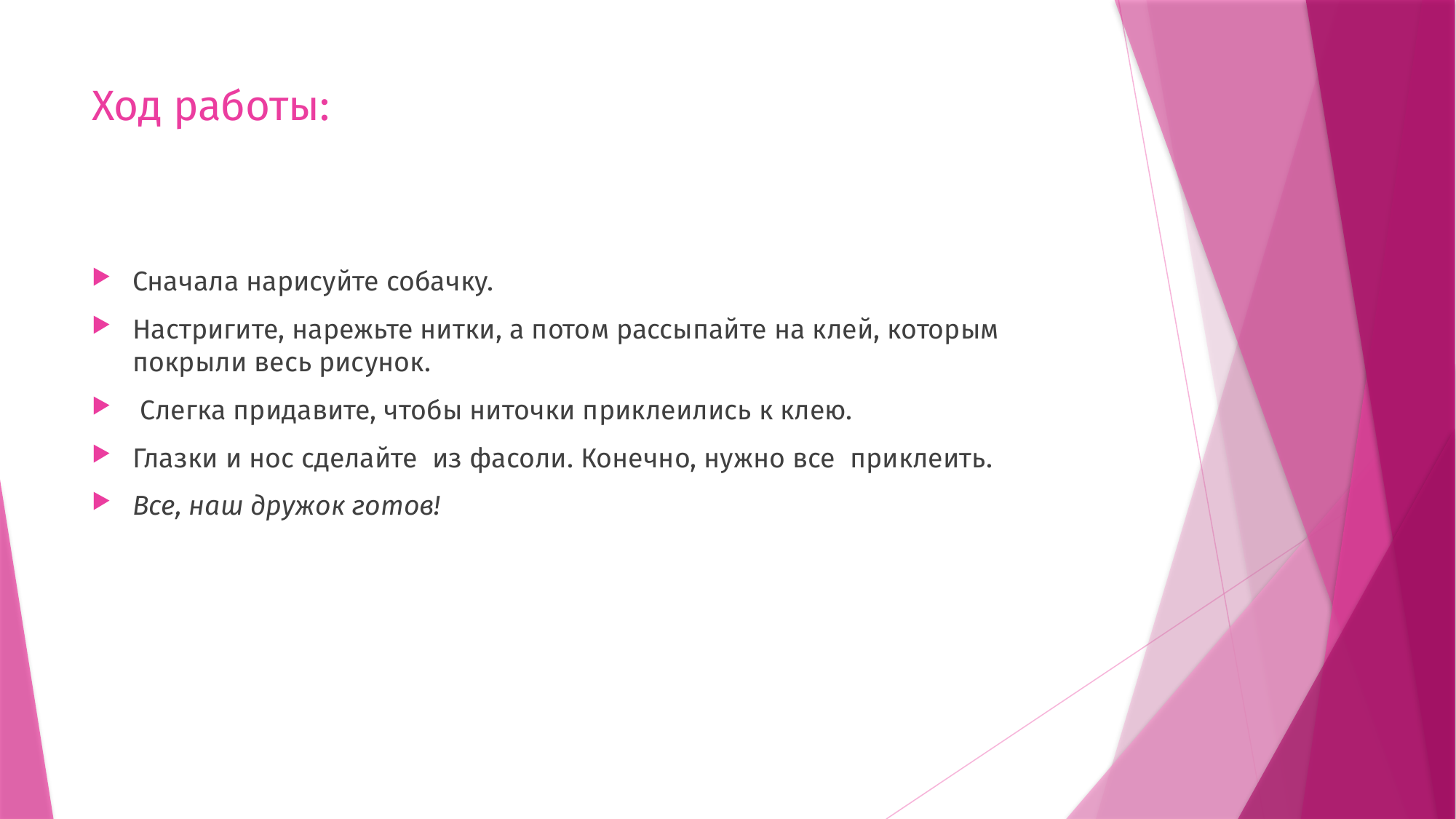

# Ход работы:
Сначала нарисуйте собачку.
Настригите, нарежьте нитки, а потом рассыпайте на клей, которым покрыли весь рисунок.
 Слегка придавите, чтобы ниточки приклеились к клею.
Глазки и нос сделайте  из фасоли. Конечно, нужно все  приклеить.
Все, наш дружок готов!